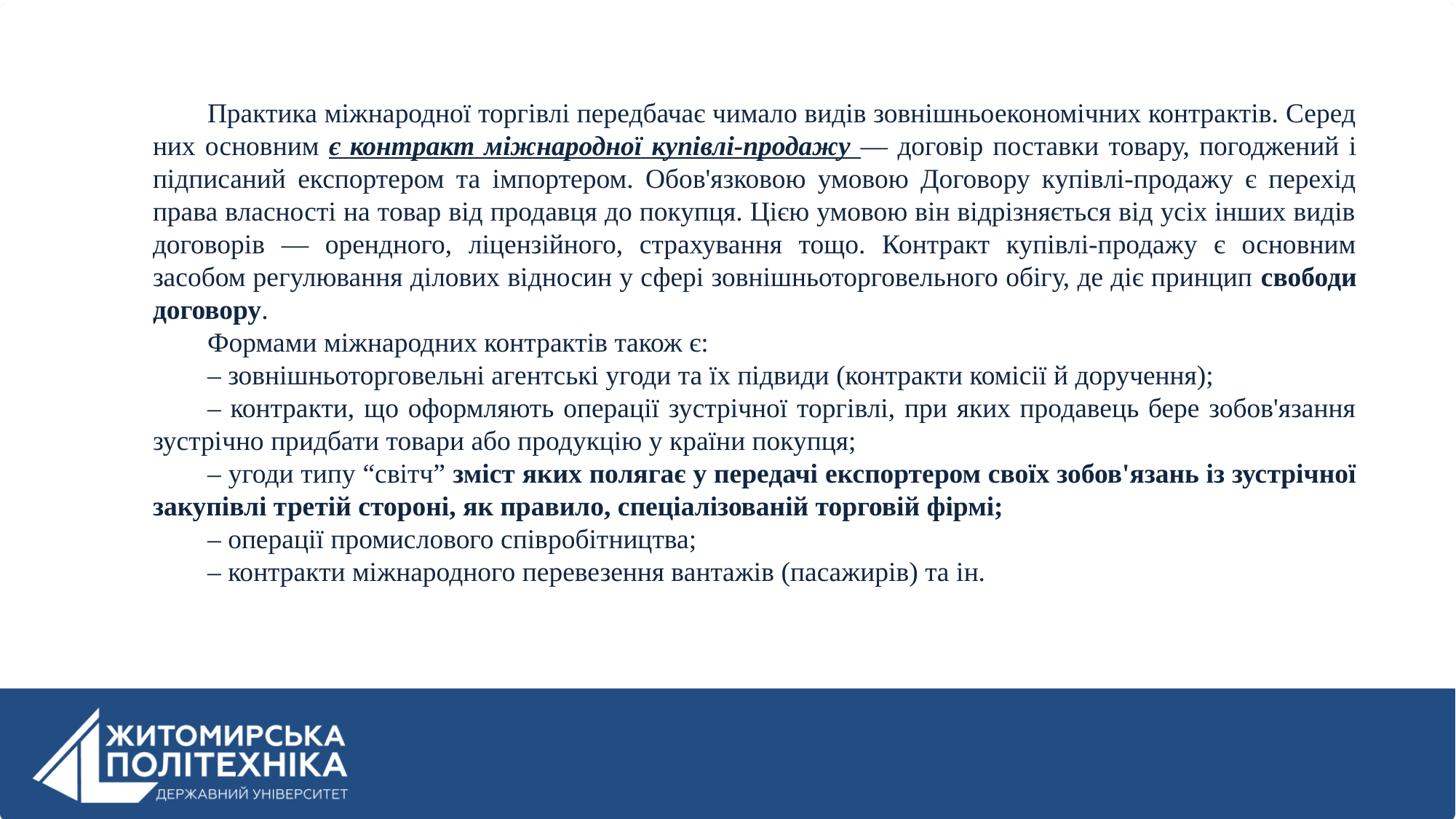

Практика міжнародної торгівлі передбачає чимало видів зовнішньоекономічних контрактів. Серед них основним є контракт міжнародної купівлі-продажу — договір поставки товару, погоджений і підписаний експортером та імпортером. Обов'язковою умовою Договору купівлі-продажу є перехід права власності на товар від продавця до покупця. Цією умовою він відрізняється від усіх інших видів договорів — орендного, ліцензійного, страхування тощо. Контракт купівлі-продажу є основним засобом регулювання ділових відносин у сфері зовнішньоторговельного обігу, де діє принцип свободи договору.
Формами міжнародних контрактів також є:
– зовнішньоторговельні агентські угоди та їх підвиди (контракти комісії й доручення);
– контракти, що оформляють операції зустрічної торгівлі, при яких продавець бере зобов'язання зустрічно придбати товари або продукцію у країни покупця;
– угоди типу “світч” зміст яких полягає у передачі експортером своїх зобов'язань із зустрічної закупівлі третій стороні, як правило, спеціалізованій торговій фірмі;
– операції промислового співробітництва;
– контракти міжнародного перевезення вантажів (пасажирів) та ін.